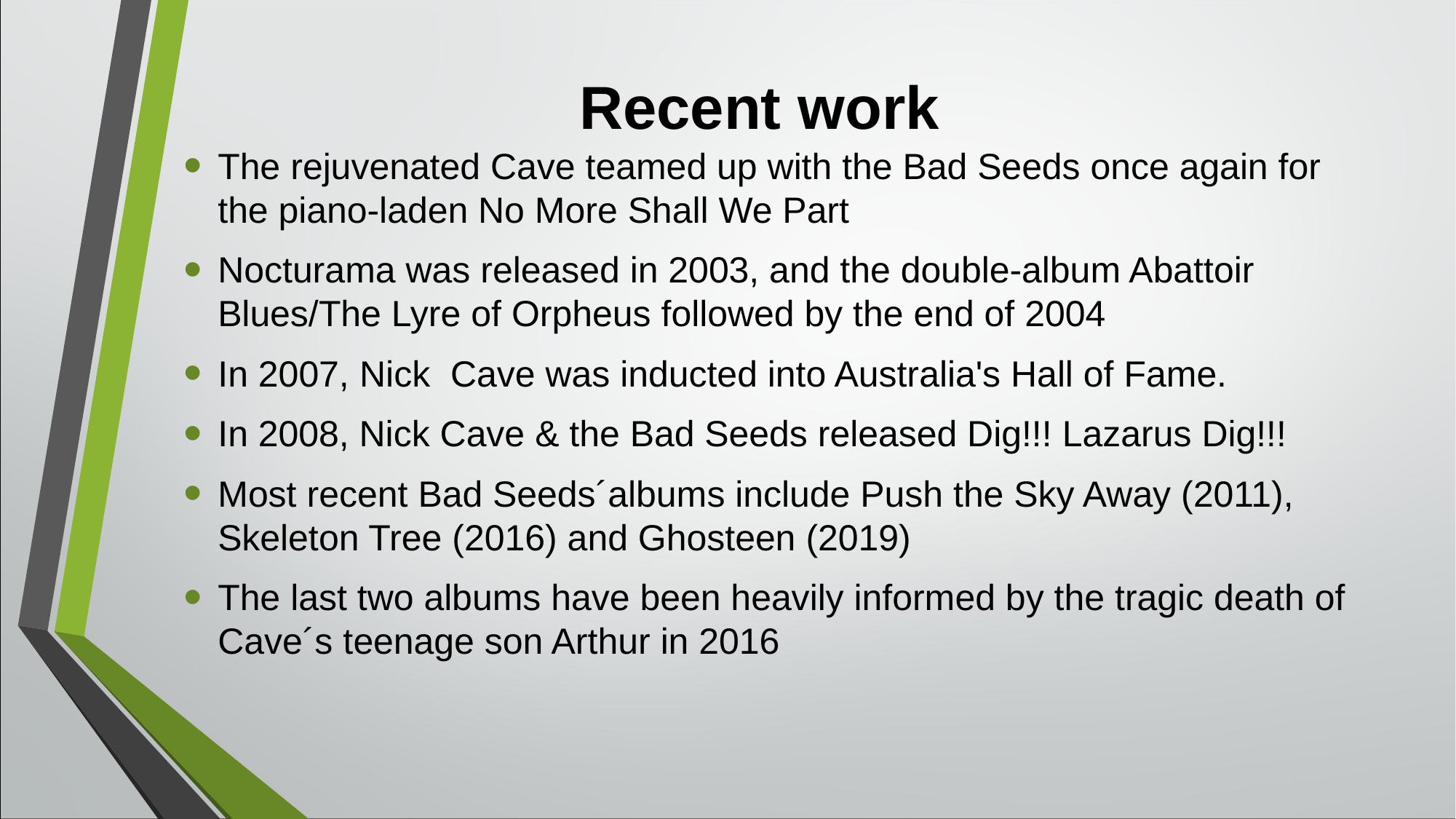

Recent work
The rejuvenated Cave teamed up with the Bad Seeds once again for the piano-laden No More Shall We Part
Nocturama was released in 2003, and the double-album Abattoir Blues/The Lyre of Orpheus followed by the end of 2004
In 2007, Nick  Cave was inducted into Australia's Hall of Fame.
In 2008, Nick Cave & the Bad Seeds released Dig!!! Lazarus Dig!!!
Most recent Bad Seeds´albums include Push the Sky Away (2011), Skeleton Tree (2016) and Ghosteen (2019)
The last two albums have been heavily informed by the tragic death of Cave´s teenage son Arthur in 2016